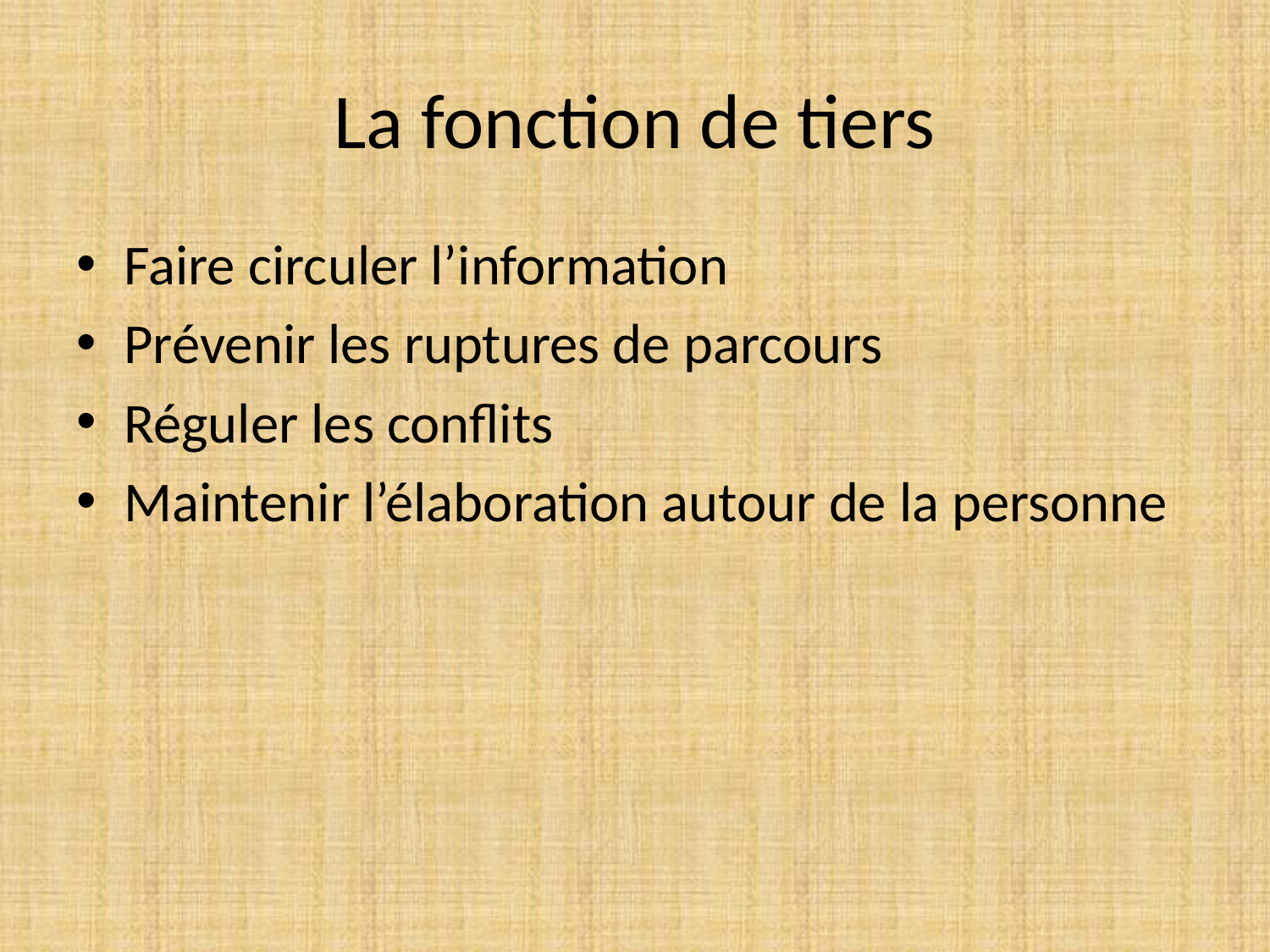

# La fonction de tiers
Faire circuler l’information
Prévenir les ruptures de parcours
Réguler les conflits
Maintenir l’élaboration autour de la personne